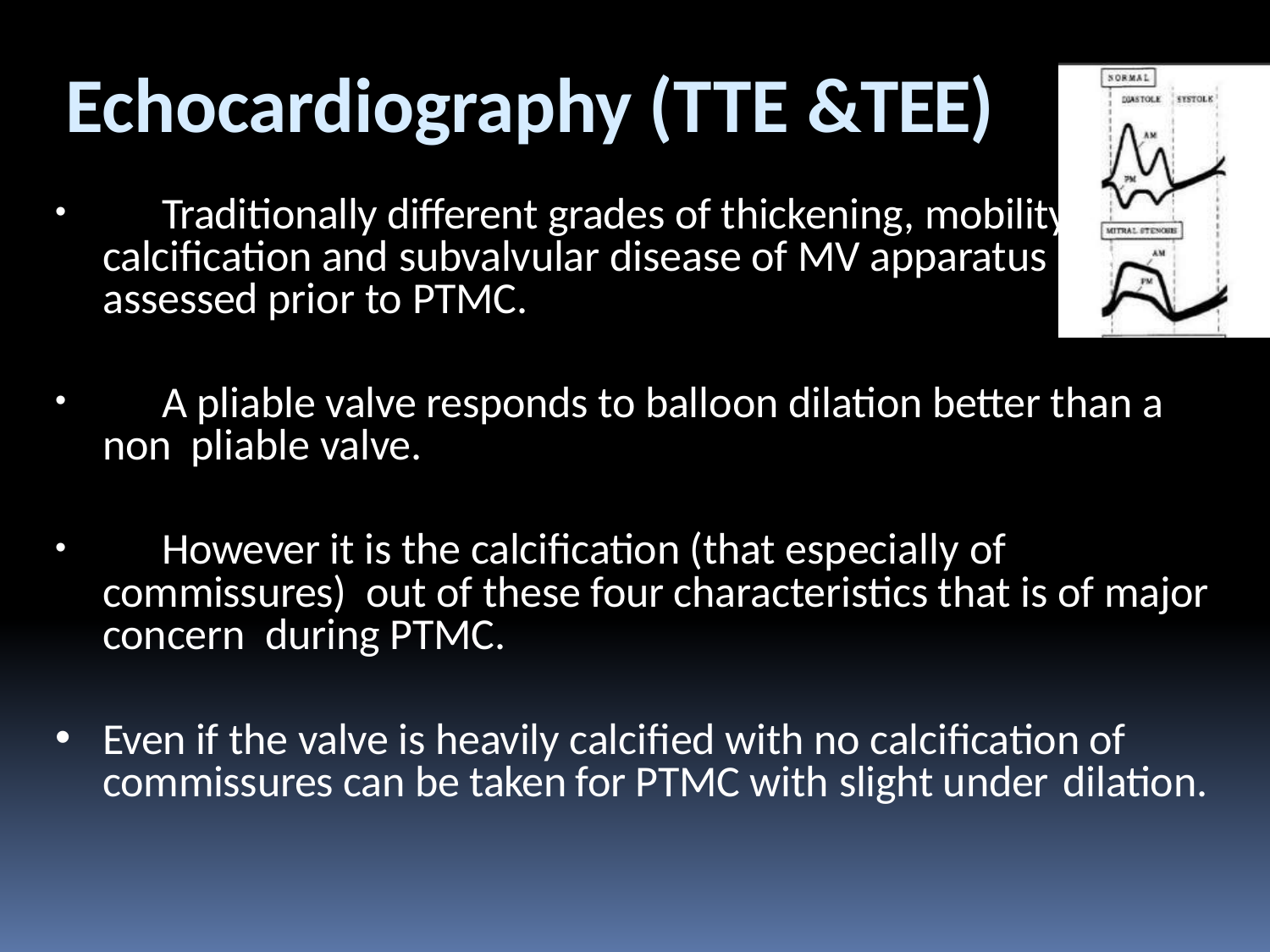

# Echocardiography (TTE &TEE)

	Traditionally different grades of thickening, mobility,  calcification and subvalvular disease of MV apparatus are  assessed prior to PTMC.

	A pliable valve responds to balloon dilation better than a non  pliable valve.

	However it is the calcification (that especially of commissures)  out of these four characteristics that is of major concern  during PTMC.

Even if the valve is heavily calcified with no calcification of  commissures can be taken for PTMC with slight under dilation.